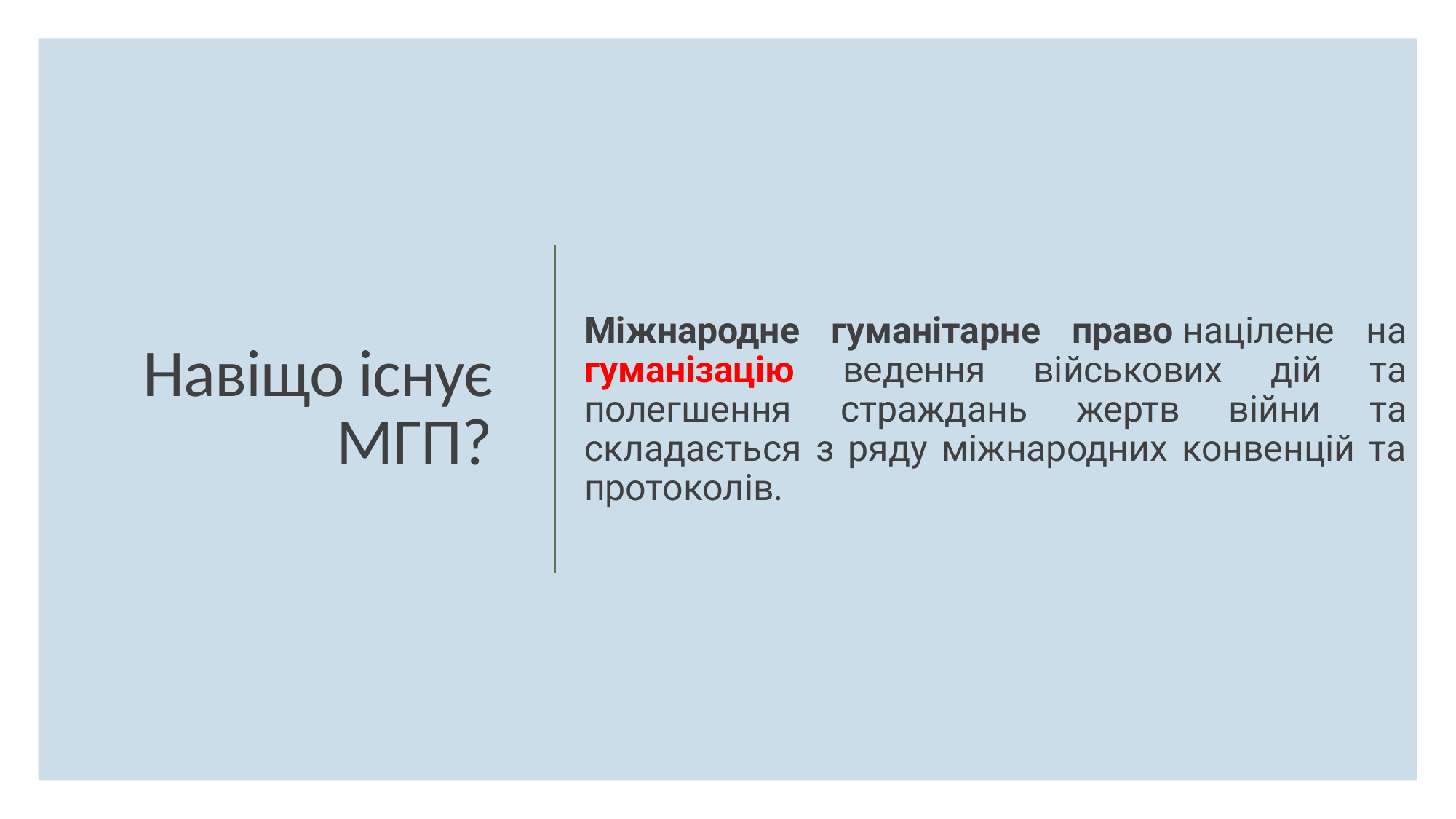

Міжнародне гуманітарне право націлене на гуманізацію ведення військових дій та полегшення страждань жертв війни та складається з ряду міжнародних конвенцій та протоколів.
# Навіщо існує МГП?